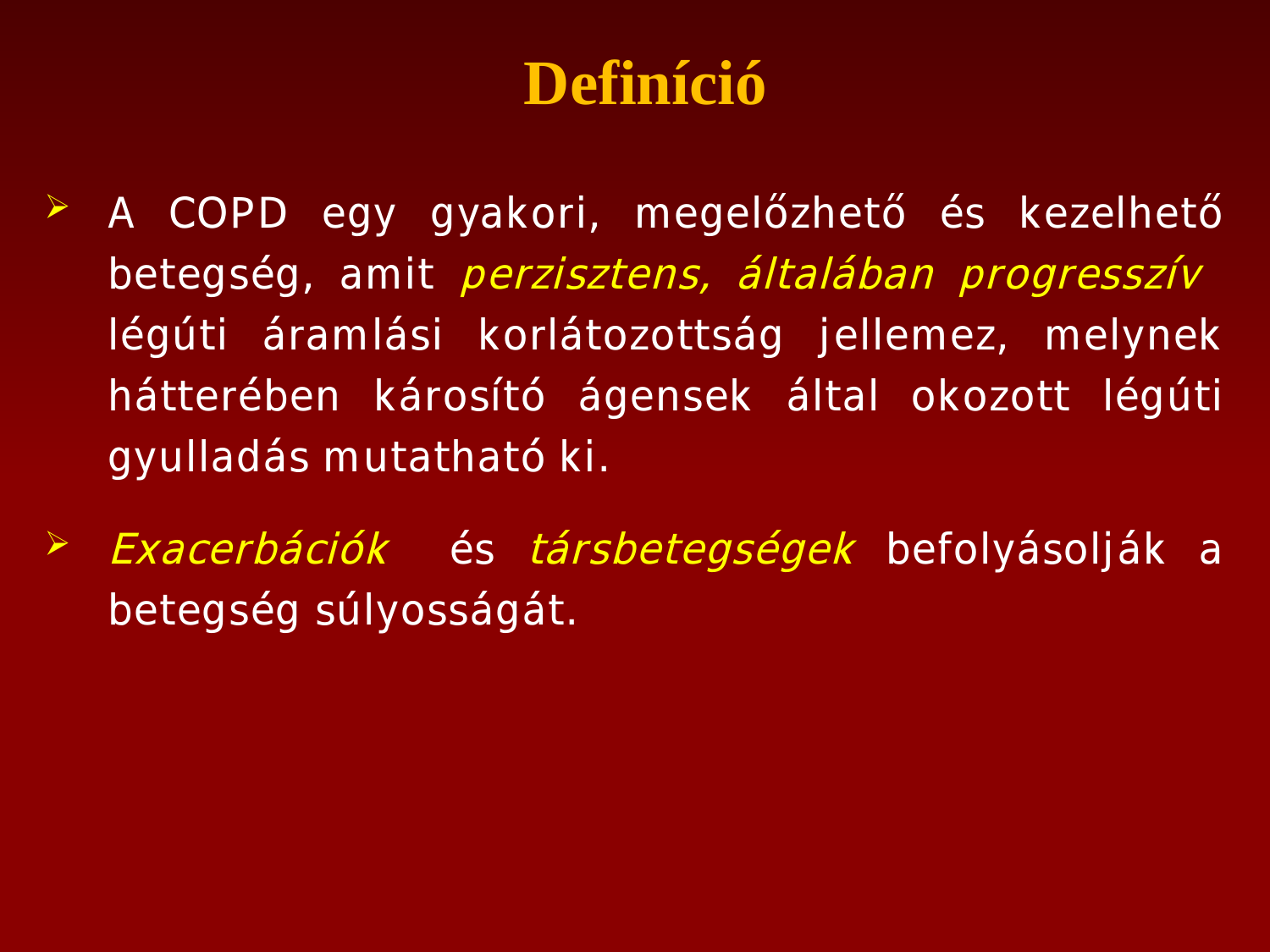

# Definíció
A COPD egy gyakori, megelőzhető és kezelhető betegség, amit perzisztens, általában progresszív  légúti áramlási korlátozottság jellemez, melynek hátterében károsító ágensek által okozott légúti gyulladás mutatható ki.
Exacerbációk  és társbetegségek befolyásolják a betegség súlyosságát.